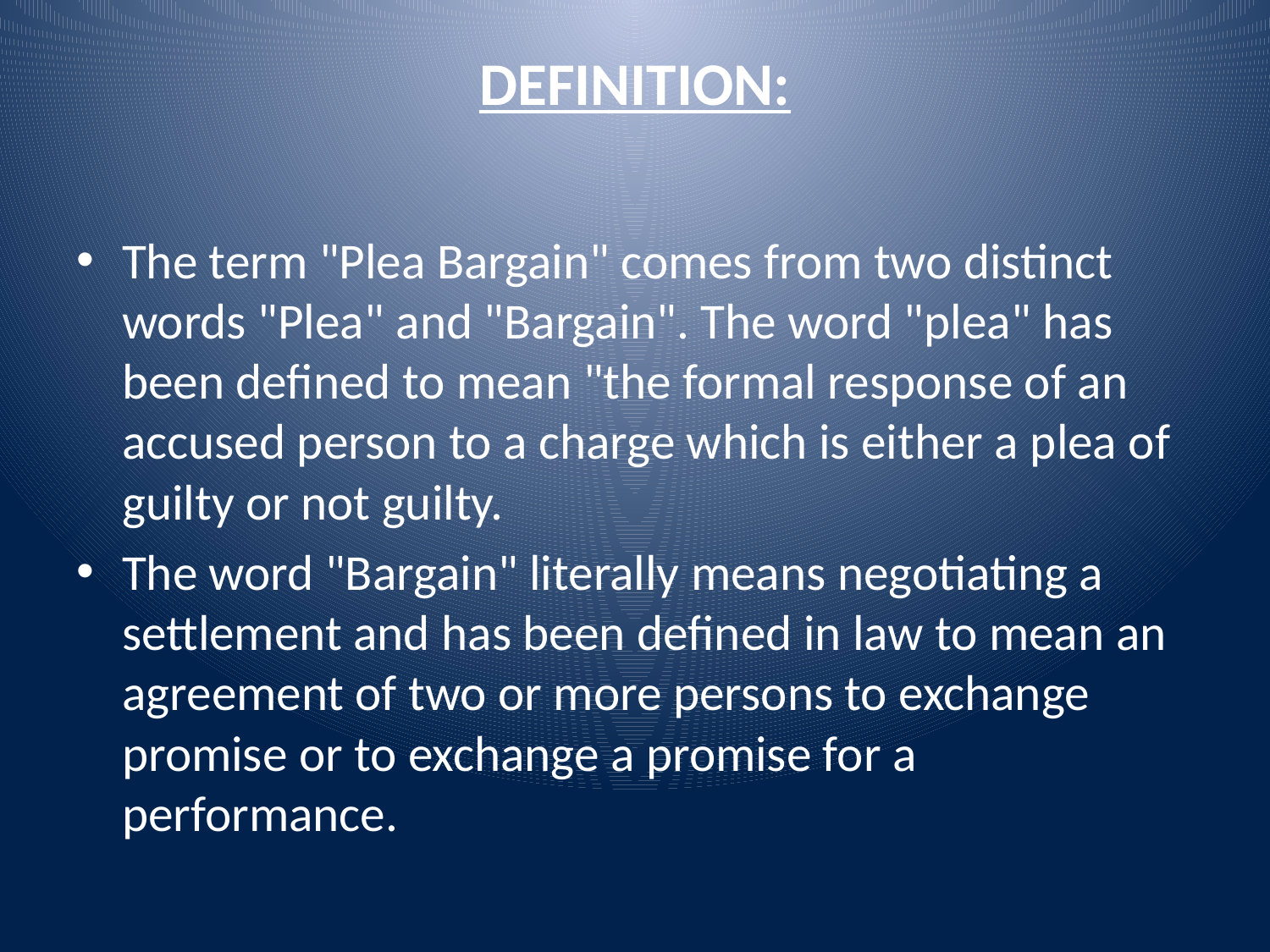

# DEFINITION:
The term "Plea Bargain" comes from two distinct words "Plea" and "Bargain". The word "plea" has been defined to mean "the formal response of an accused person to a charge which is either a plea of guilty or not guilty.
The word "Bargain" literally means negotiating a settlement and has been defined in law to mean an agreement of two or more persons to exchange promise or to exchange a promise for a performance.